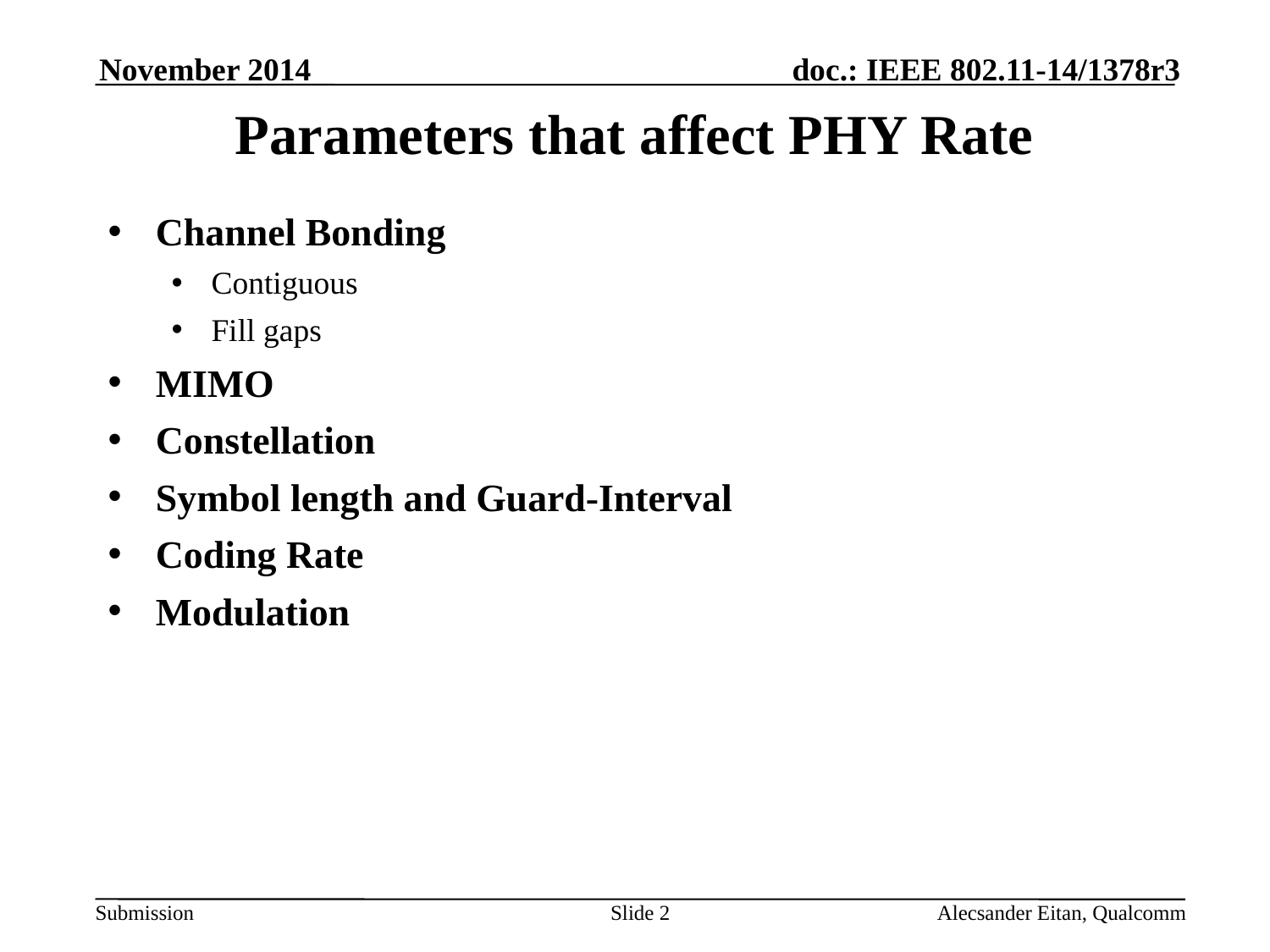

November 2014
# Parameters that affect PHY Rate
Channel Bonding
Contiguous
Fill gaps
MIMO
Constellation
Symbol length and Guard-Interval
Coding Rate
Modulation

Slide 2
Alecsander Eitan, Qualcomm